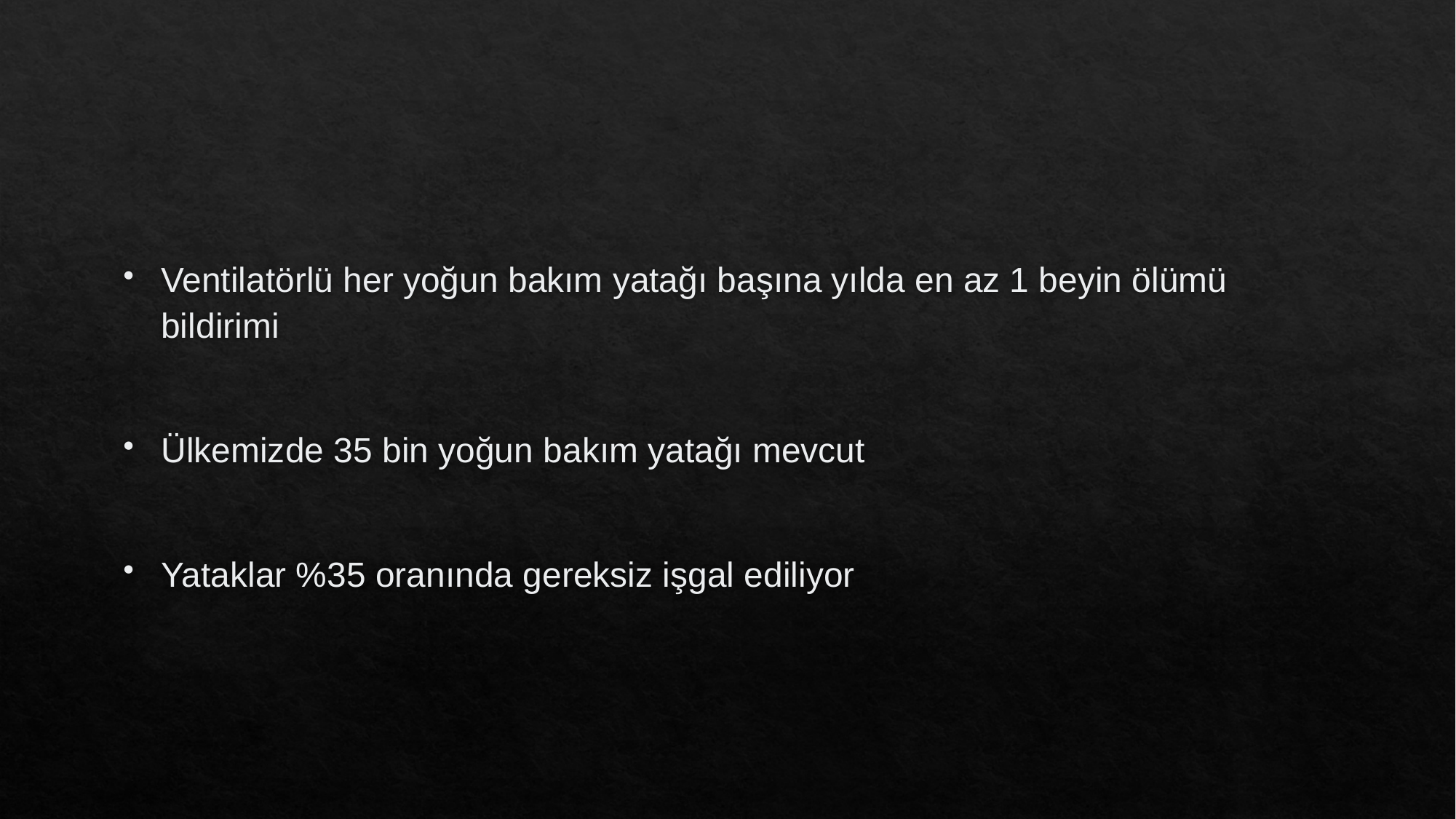

#
Ventilatörlü her yoğun bakım yatağı başına yılda en az 1 beyin ölümü bildirimi

Ülkemizde 35 bin yoğun bakım yatağı mevcut

Yataklar %35 oranında gereksiz işgal ediliyor